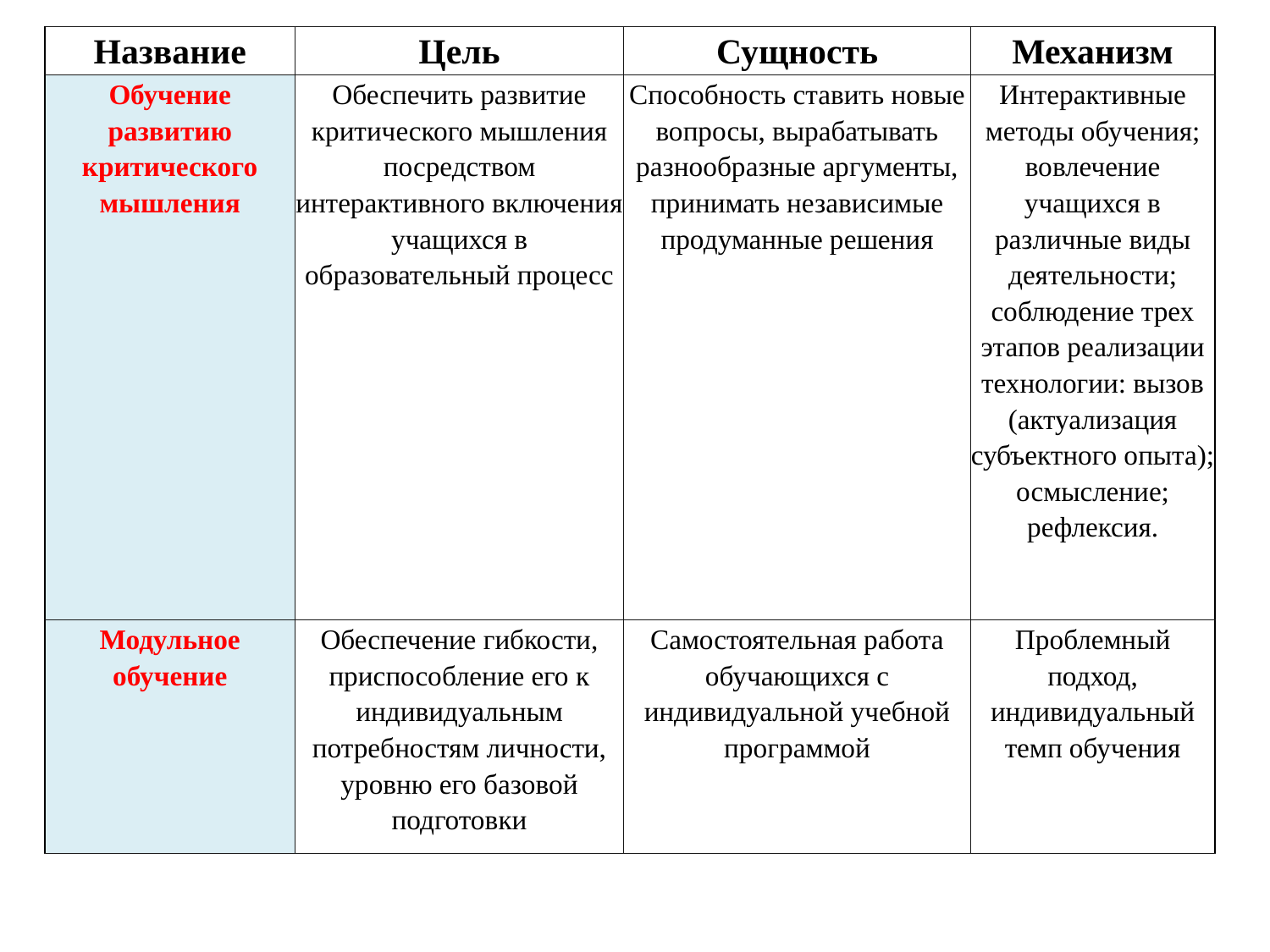

| Название | Цель | Сущность | Механизм |
| --- | --- | --- | --- |
| Обучение развитию критического мышления | Обеспечить развитие критического мышления посредством интерактивного включения учащихся в образовательный процесс | Способность ставить новые вопросы, вырабатывать разнообразные аргументы, принимать независимые продуманные решения | Интерактивные методы обучения; вовлечение учащихся в различные виды деятельности; соблюдение трех этапов реализации технологии: вызов (актуализация субъектного опыта); осмысление; рефлексия. |
| Модульное обучение | Обеспечение гибкости, приспособление его к индивидуальным потребностям личности, уровню его базовой подготовки | Самостоятельная работа обучающихся с индивидуальной учебной программой | Проблемный подход, индивидуальный темп обучения |